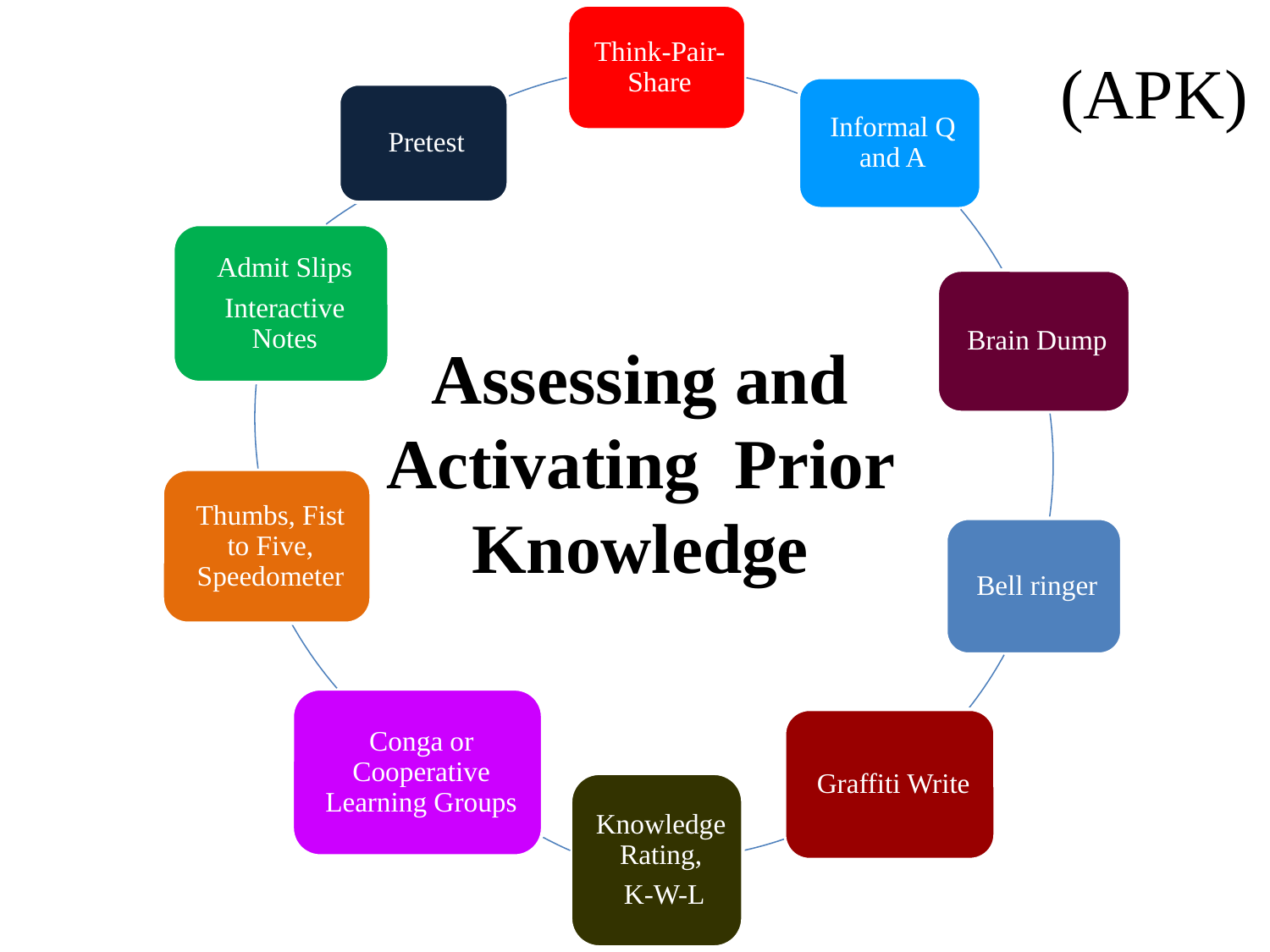

Think-Pair-Share
Informal Q and A
Brain Dump
Bell ringer
Graffiti Write
Knowledge Rating,
 K-W-L
Conga or Cooperative Learning Groups
Thumbs, Fist to Five, Speedometer
Admit Slips
Interactive Notes
Pretest
(APK)
# Assessing and Activating  Prior Knowledge